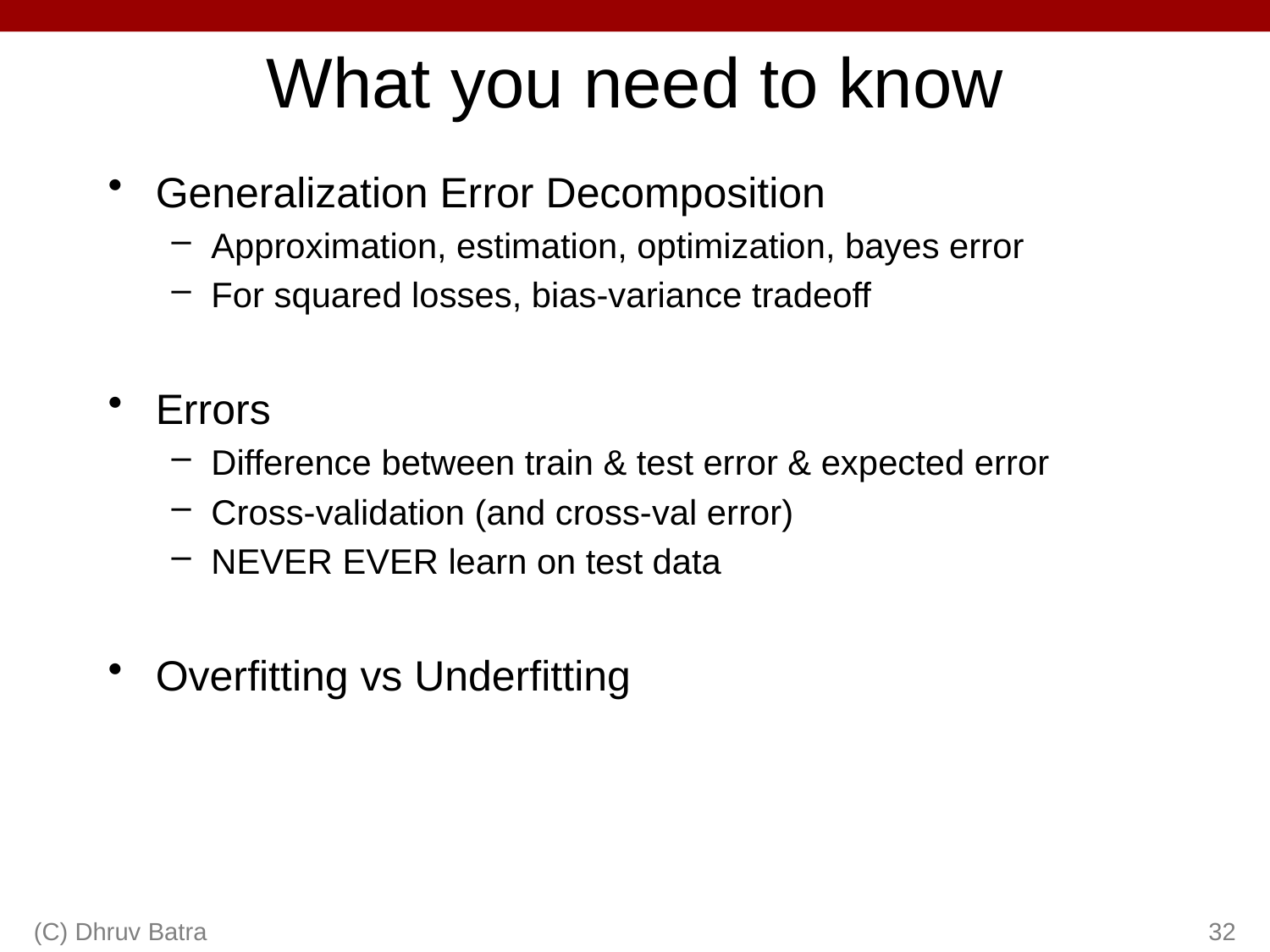

# What you need to know
Generalization Error Decomposition
Approximation, estimation, optimization, bayes error
For squared losses, bias-variance tradeoff

Errors
Difference between train & test error & expected error
Cross-validation (and cross-val error)
NEVER EVER learn on test data

Overfitting vs Underfitting
(C) Dhruv Batra
32